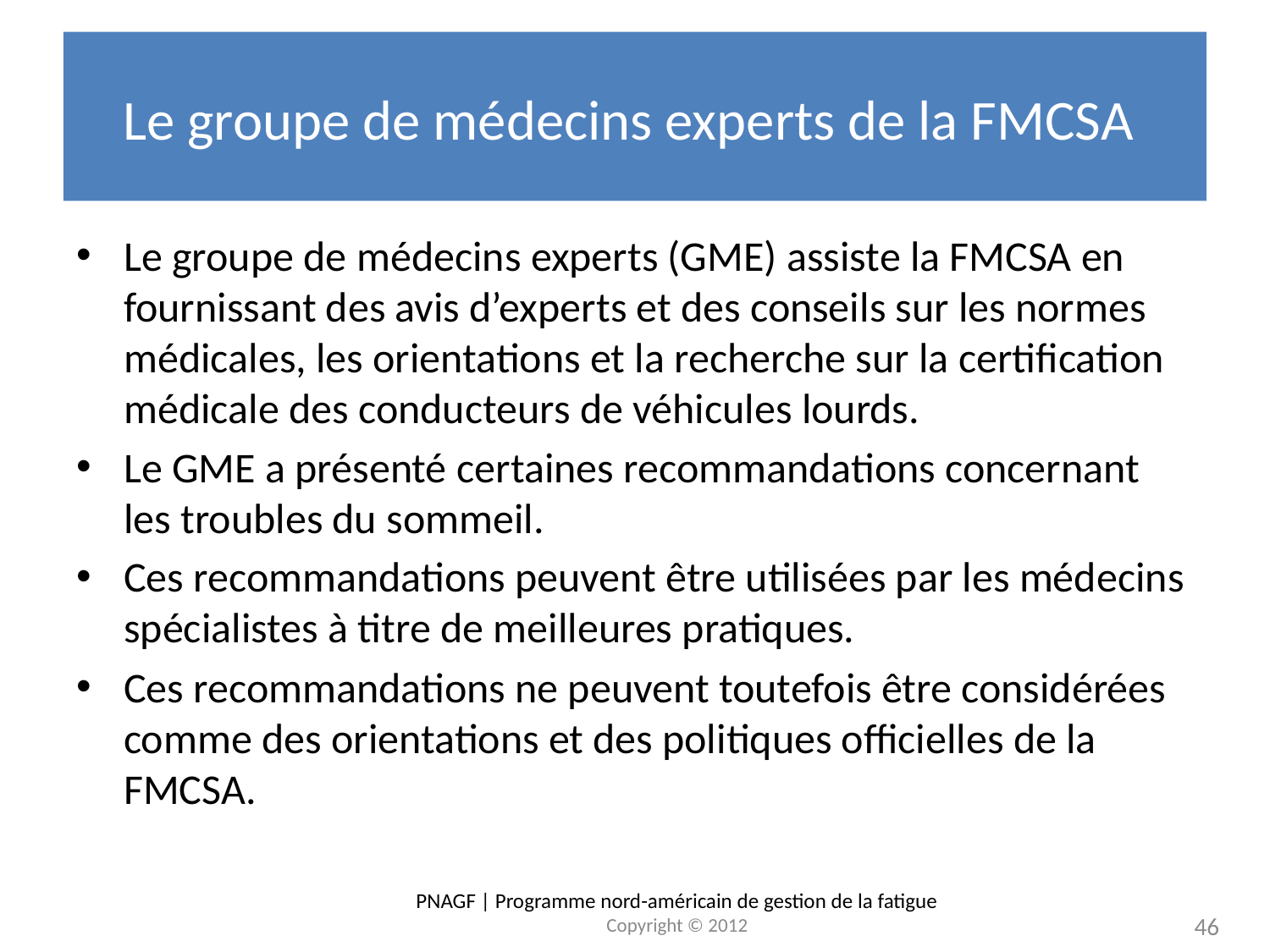

# Le groupe de médecins experts de la FMCSA
Le groupe de médecins experts (GME) assiste la FMCSA en fournissant des avis d’experts et des conseils sur les normes médicales, les orientations et la recherche sur la certification médicale des conducteurs de véhicules lourds.
Le GME a présenté certaines recommandations concernant les troubles du sommeil.
Ces recommandations peuvent être utilisées par les médecins spécialistes à titre de meilleures pratiques.
Ces recommandations ne peuvent toutefois être considérées comme des orientations et des politiques officielles de la FMCSA.